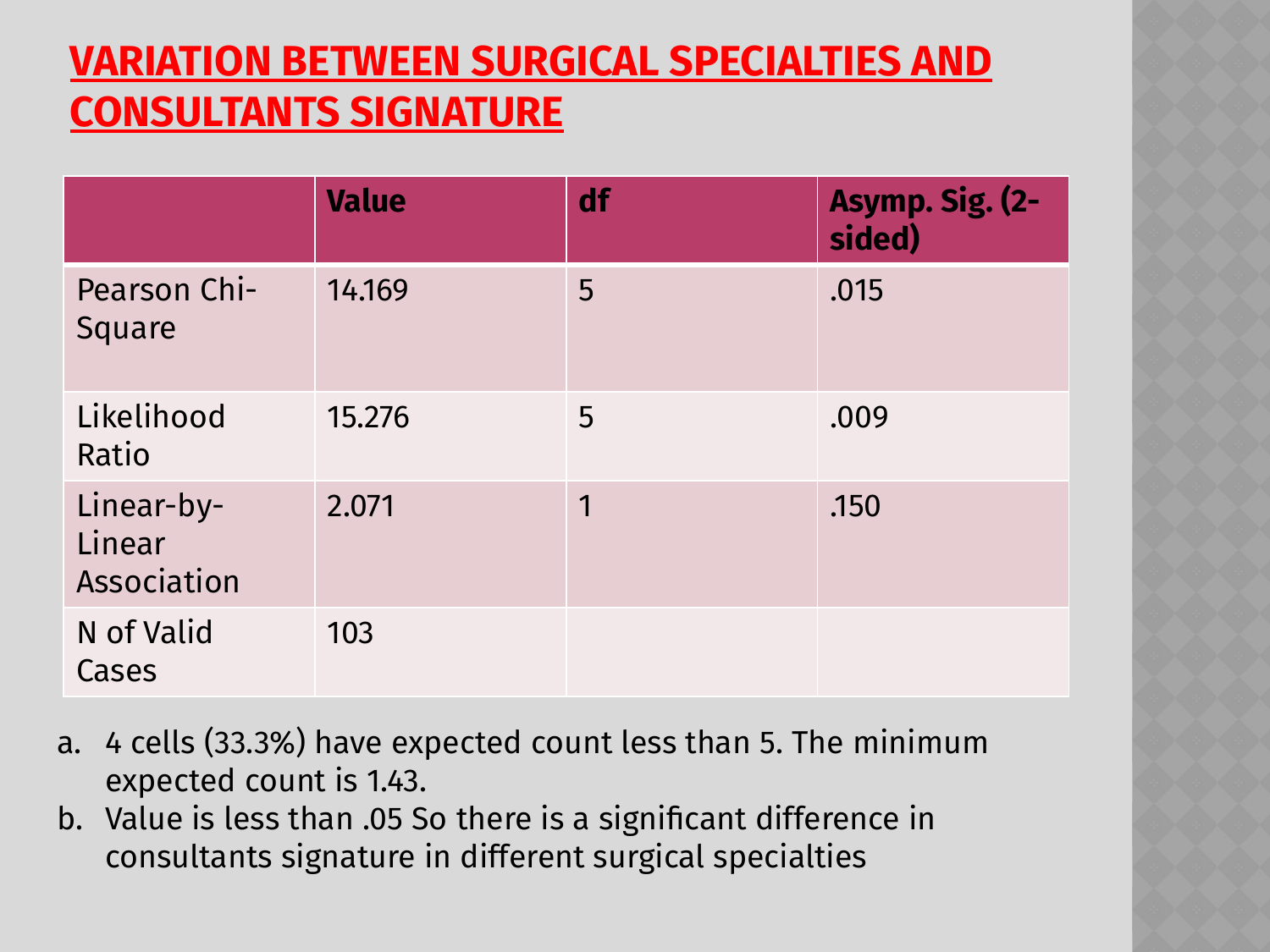

# VARIATION BETWEEN Surgical specialties and consultants signature
|  | Value | df | Asymp. Sig. (2-sided) |
| --- | --- | --- | --- |
| Pearson Chi-Square | 14.169 | 5 | .015 |
| Likelihood Ratio | 15.276 | 5 | .009 |
| Linear-by-Linear Association | 2.071 | 1 | .150 |
| N of Valid Cases | 103 |  |  |
4 cells (33.3%) have expected count less than 5. The minimum expected count is 1.43.
Value is less than .05 So there is a significant difference in consultants signature in different surgical specialties